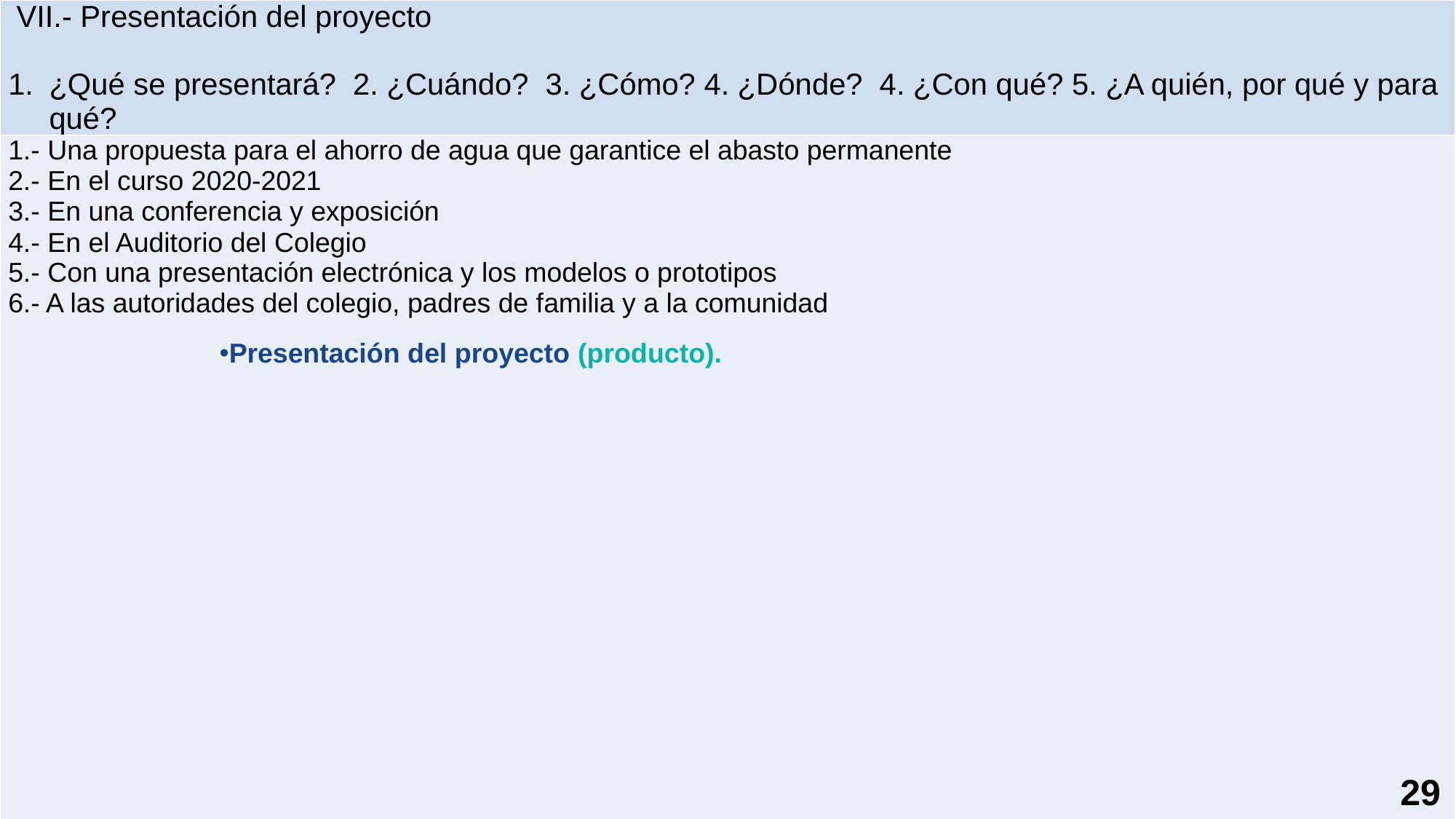

| VII.- Presentación del proyecto ¿Qué se presentará? 2. ¿Cuándo? 3. ¿Cómo? 4. ¿Dónde? 4. ¿Con qué? 5. ¿A quién, por qué y para qué? |
| --- |
| 1.- Una propuesta para el ahorro de agua que garantice el abasto permanente 2.- En el curso 2020-2021 3.- En una conferencia y exposición 4.- En el Auditorio del Colegio 5.- Con una presentación electrónica y los modelos o prototipos 6.- A las autoridades del colegio, padres de familia y a la comunidad |
Presentación del proyecto (producto).

29